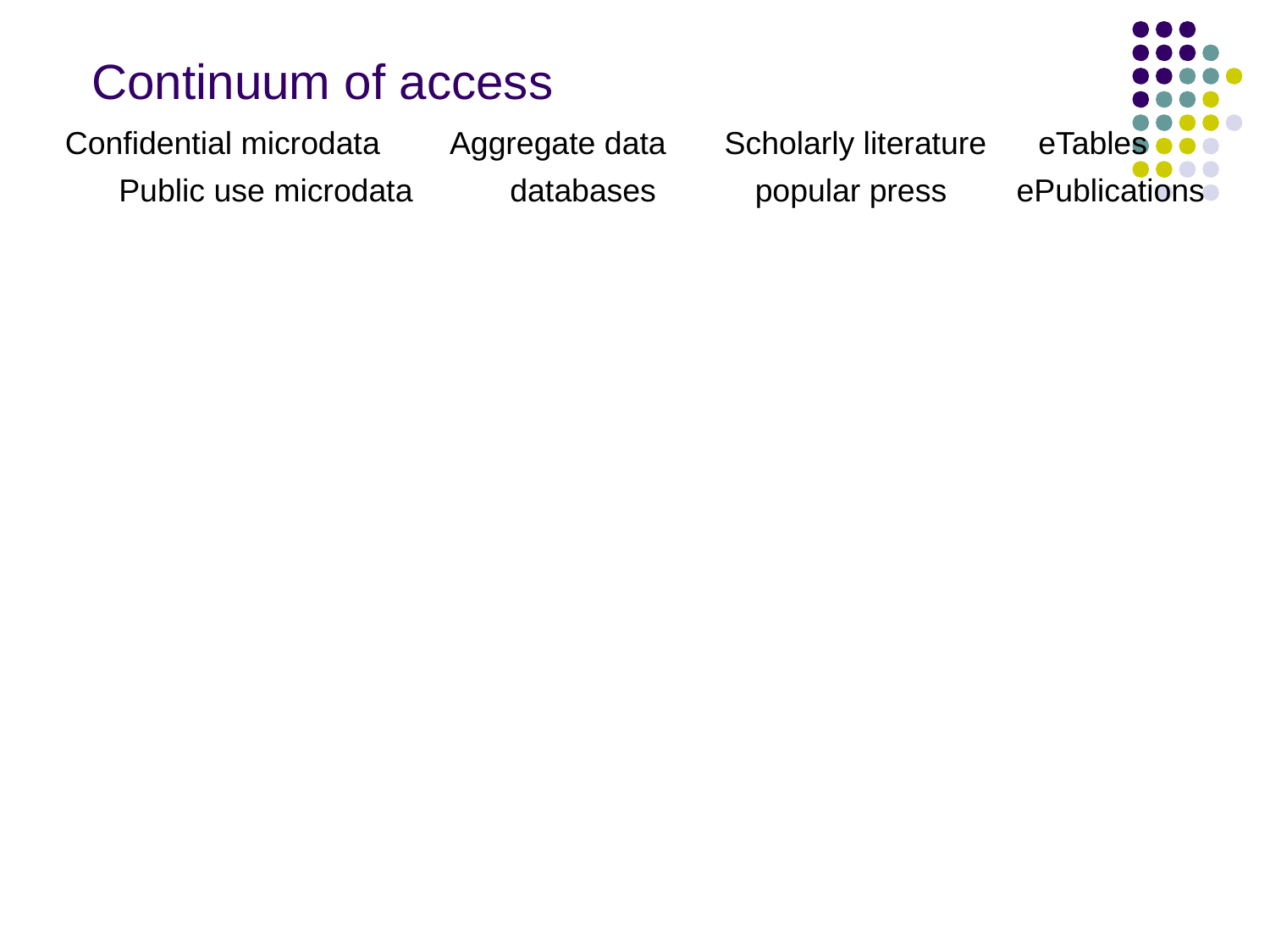

Continuum of access
Confidential microdata
Aggregate data
Scholarly literature
eTables
Public use microdata
databases
popular press
ePublications